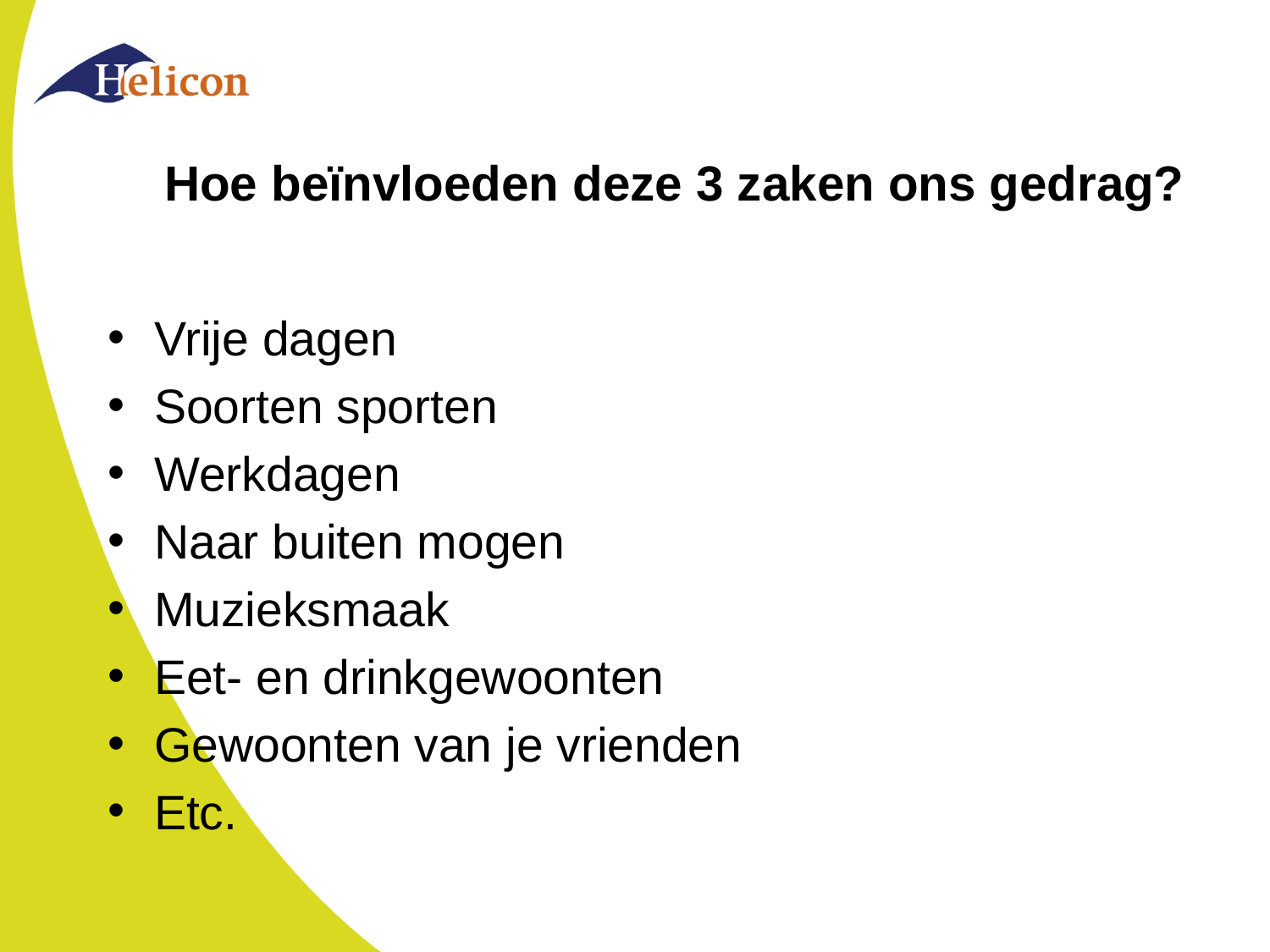

# Hoe beïnvloeden deze 3 zaken ons gedrag?

Vrije dagen
Soorten sporten
Werkdagen
Naar buiten mogen
Muzieksmaak
Eet- en drinkgewoonten
Gewoonten van je vrienden
Etc.